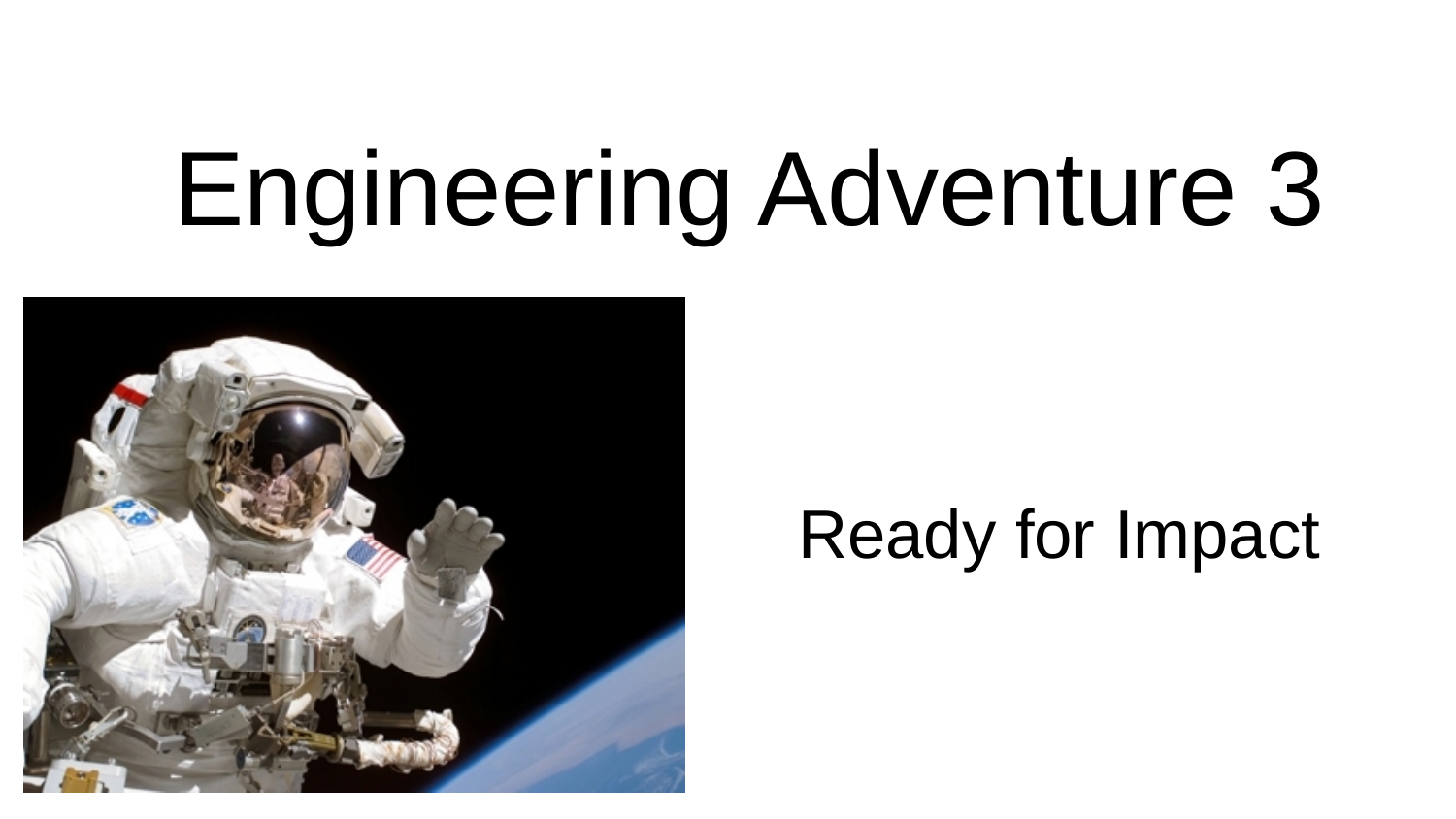

# Engineering Adventure 3
Ready for Impact